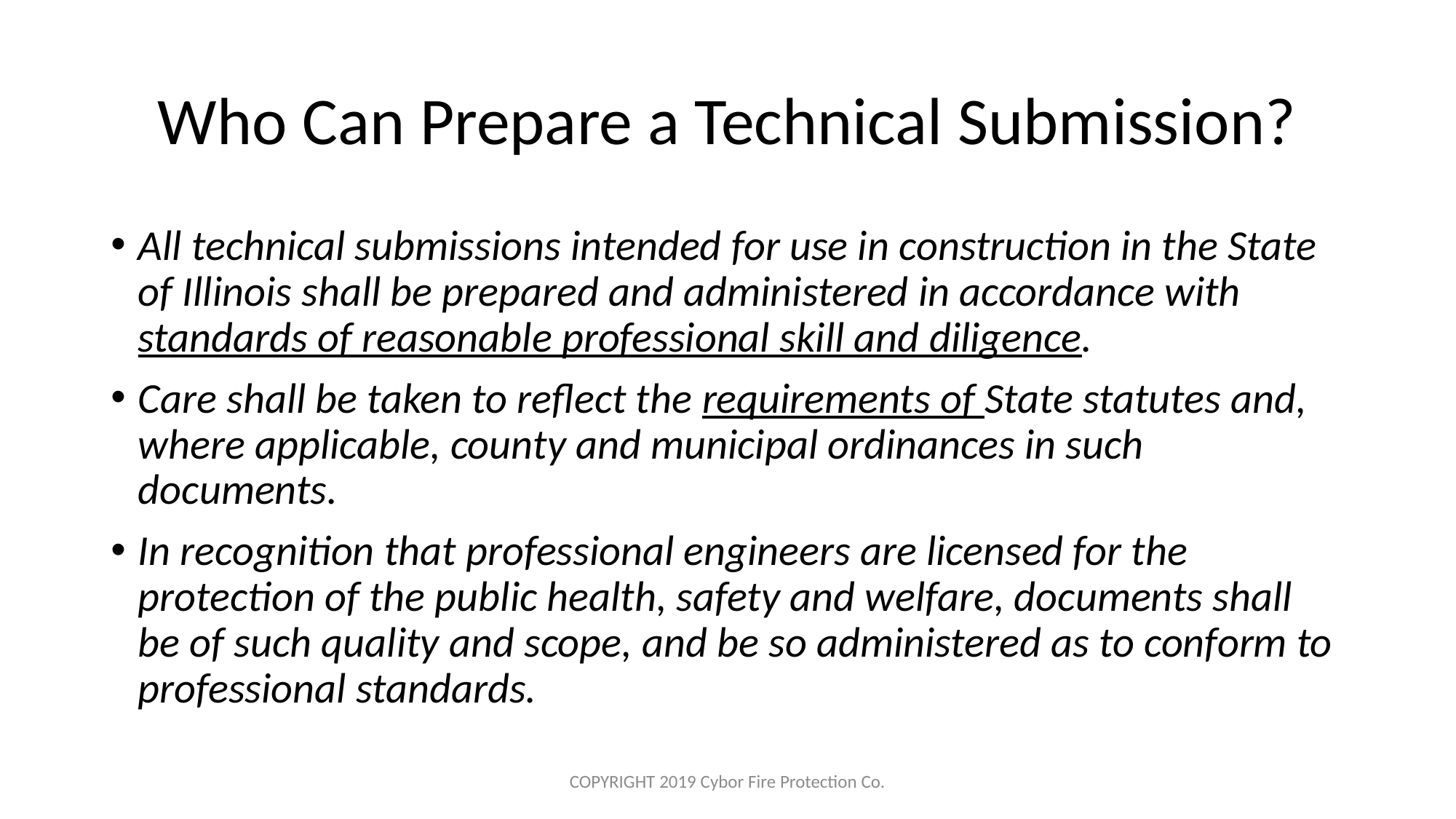

# Who Can Prepare a Technical Submission?
All technical submissions intended for use in construction in the State of Illinois shall be prepared and administered in accordance with standards of reasonable professional skill and diligence.
Care shall be taken to reflect the requirements of State statutes and, where applicable, county and municipal ordinances in such documents.
In recognition that professional engineers are licensed for the protection of the public health, safety and welfare, documents shall be of such quality and scope, and be so administered as to conform to professional standards.
COPYRIGHT 2019 Cybor Fire Protection Co.